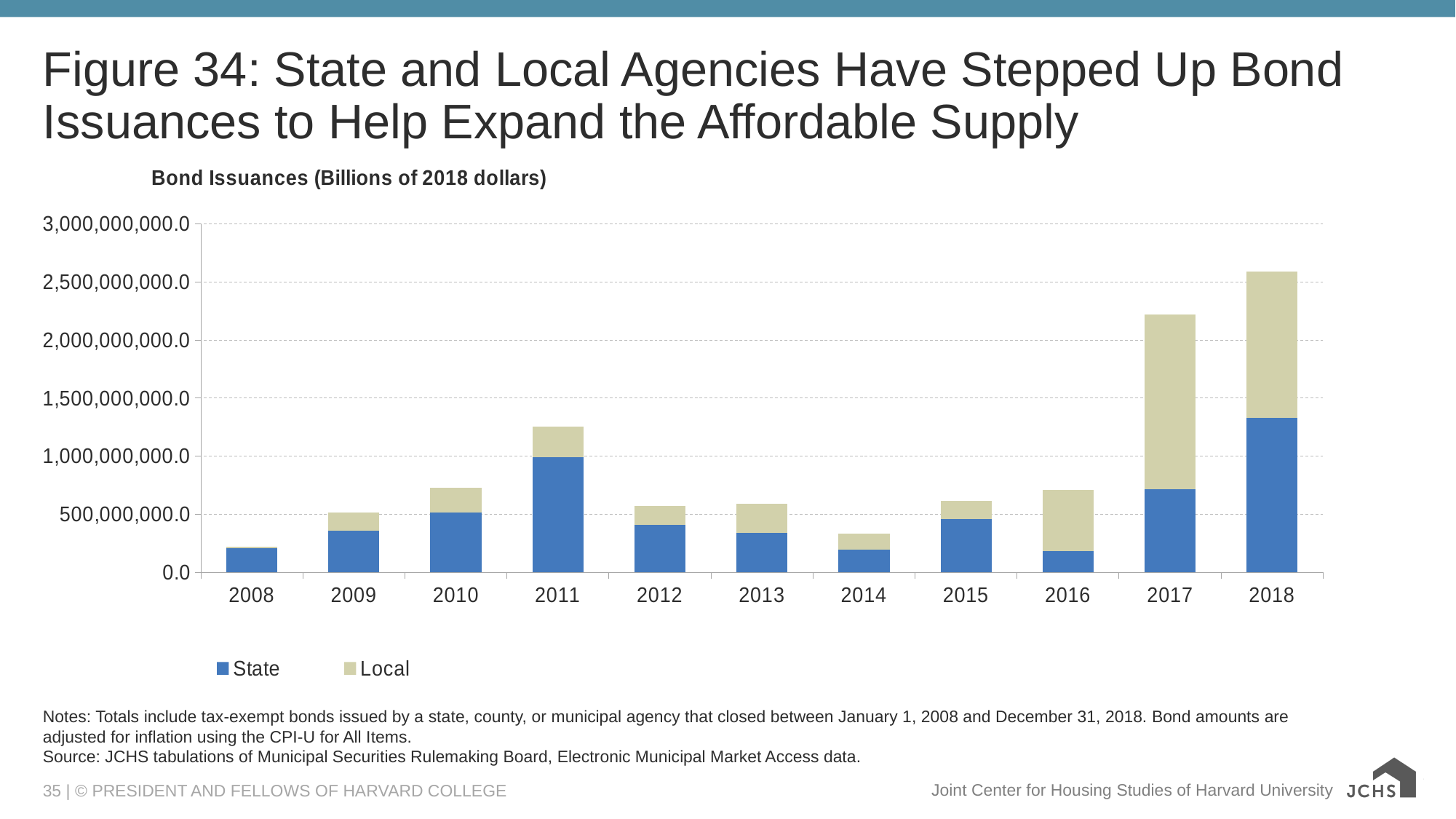

# Figure 34: State and Local Agencies Have Stepped Up Bond Issuances to Help Expand the Affordable Supply

### Chart: Bond Issuances (Billions of 2018 dollars)

| Category | State | Local |
|---|---|---|
| 2008 | 211035406.45044425 | 9330366.97119873 |
| 2009 | 359746766.2221435 | 158688640.40235484 |
| 2010 | 515945564.77877235 | 214330423.56092012 |
| 2011 | 989988557.6938637 | 261601653.69277894 |
| 2012 | 408004853.567602 | 163677701.00699496 |
| 2013 | 342091343.27365136 | 249946089.44998434 |
| 2014 | 192867944.92599353 | 140403366.51797783 |
| 2015 | 456244585.4432382 | 156792890.23572147 |
| 2016 | 181670489.61732396 | 526398718.274385 |
| 2017 | 715327325.5958401 | 1501653555.095387 |
| 2018 | 1333078884.8013558 | 1258242835.1305983 |
Notes: Totals include tax-exempt bonds issued by a state, county, or municipal agency that closed between January 1, 2008 and December 31, 2018. Bond amounts are adjusted for inflation using the CPI-U for All Items.
Source: JCHS tabulations of Municipal Securities Rulemaking Board, Electronic Municipal Market Access data.